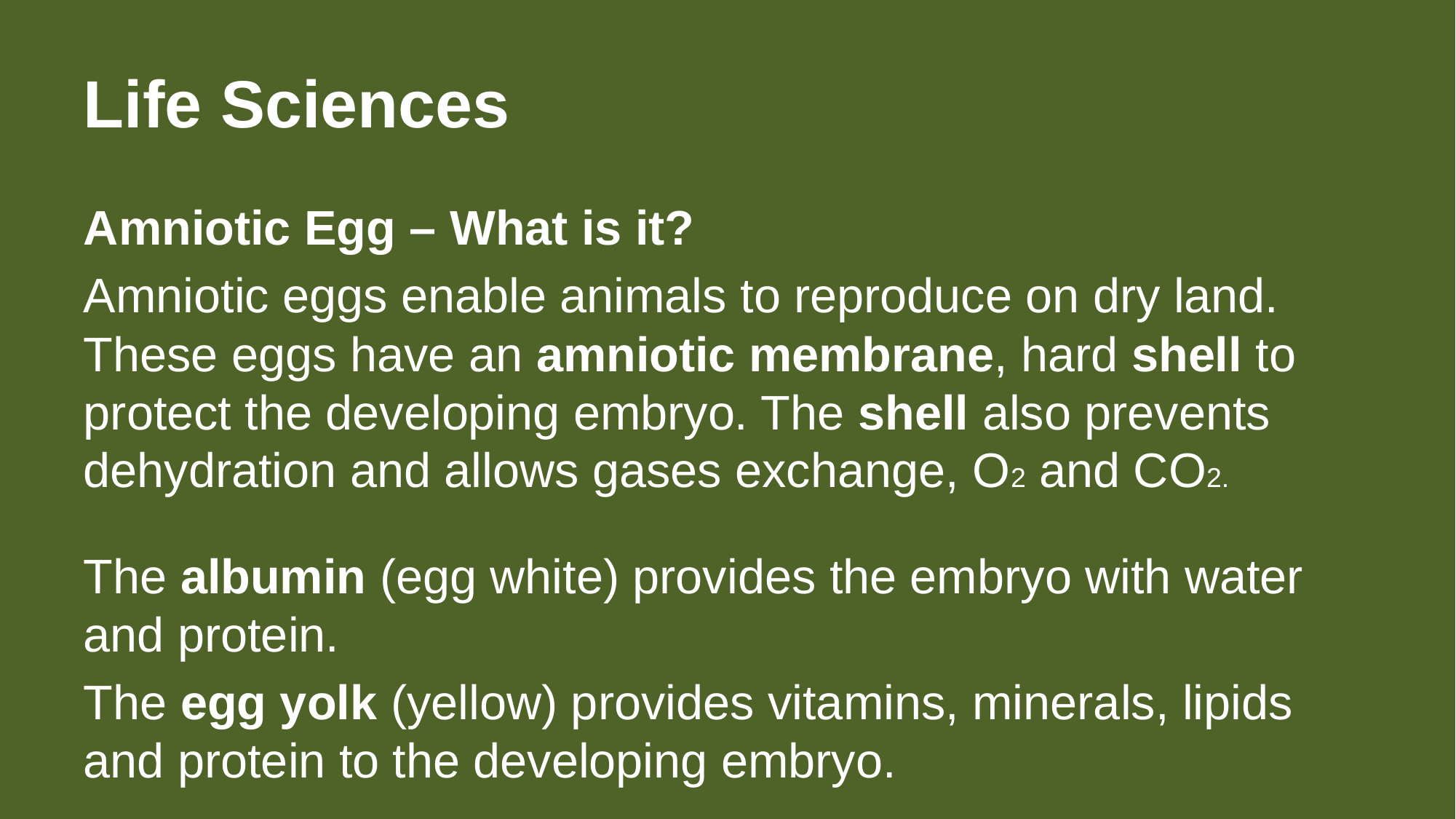

# Life Sciences
Amniotic Egg – What is it?
Amniotic eggs enable animals to reproduce on dry land. These eggs have an amniotic membrane, hard shell to protect the developing embryo. The shell also prevents dehydration and allows gases exchange, O2 and CO2.

The albumin (egg white) provides the embryo with water and protein.
The egg yolk (yellow) provides vitamins, minerals, lipids and protein to the developing embryo.